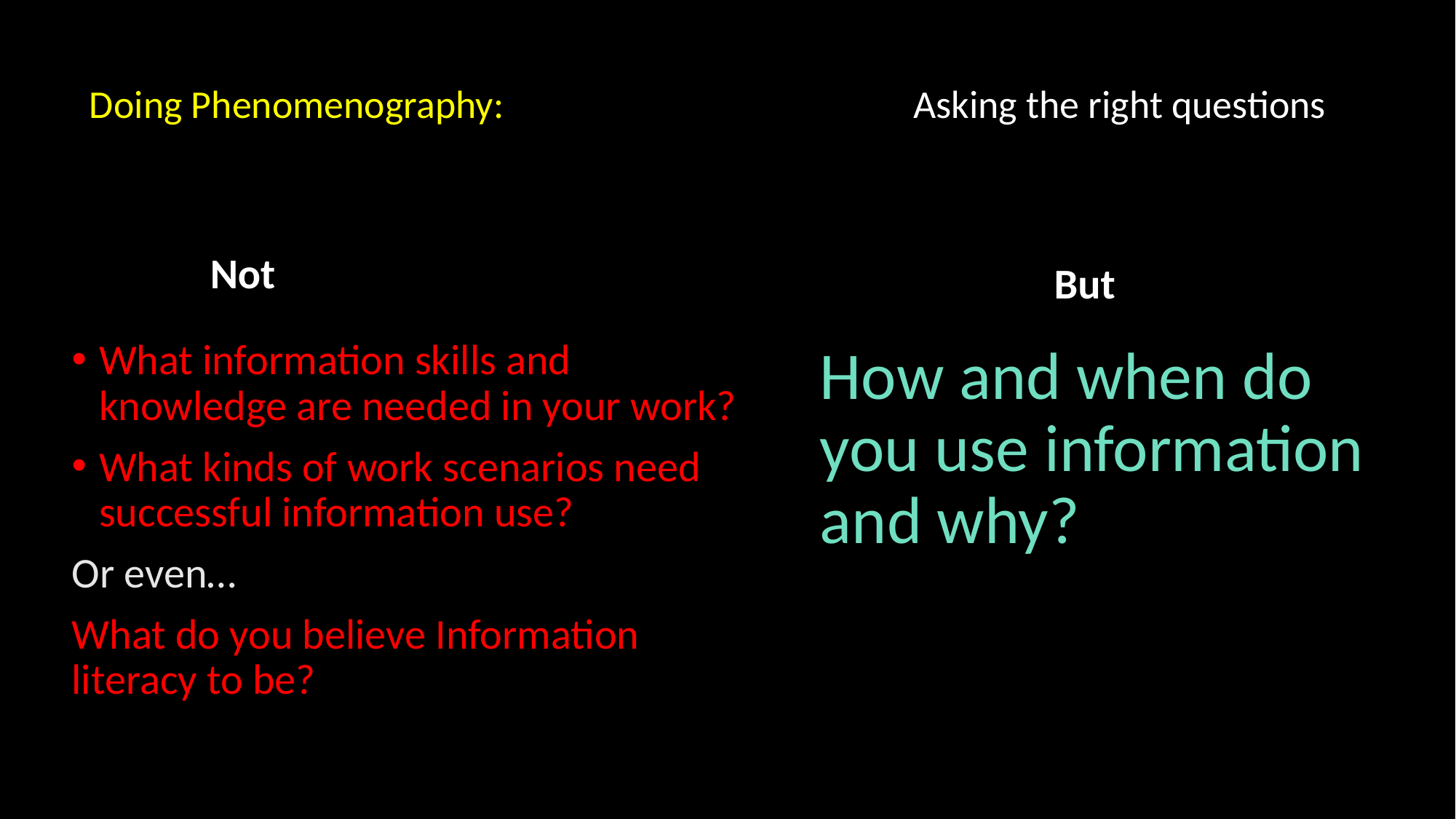

# Doing Phenomenography:                                              Asking the right questions
  Not
But
What information skills and knowledge are needed in your work?
What kinds of work scenarios need successful information use?
Or even…
What do you believe Information literacy to be?

How and when do you use information and why?